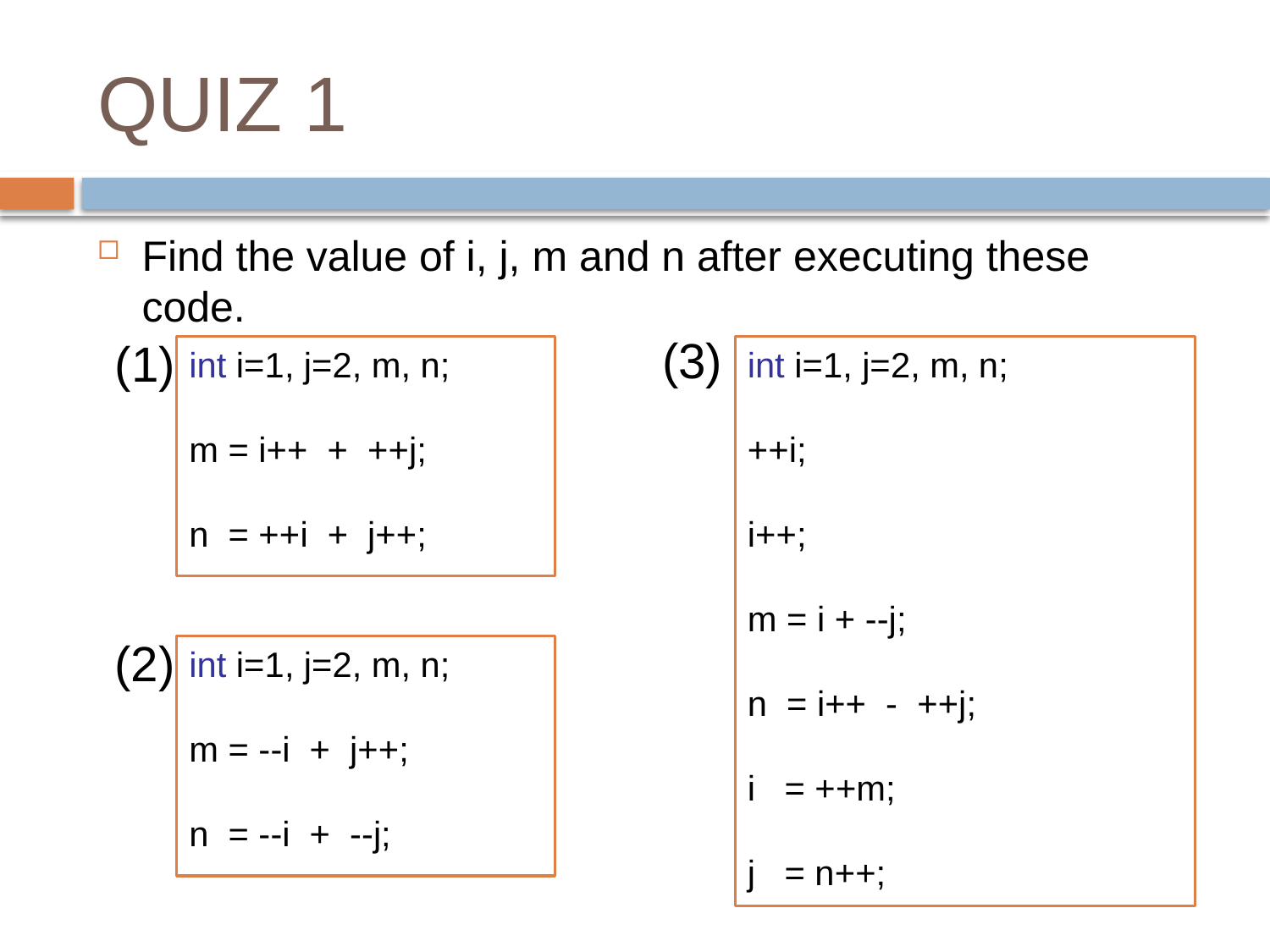

# QUIZ 1
Find the value of i, j, m and n after executing these code.
(3)
(1)
int i=1, j=2, m, n;

m = i++  +  ++j;

n  = ++i  +  j++;

int i=1, j=2, m, n;

++i;

i++;

m = i + --j;

n  = i++  -  ++j;

i   = ++m;

j   = n++;

(2)
int i=1, j=2, m, n;

m = --i  +  j++;

n  = --i  +  --j;